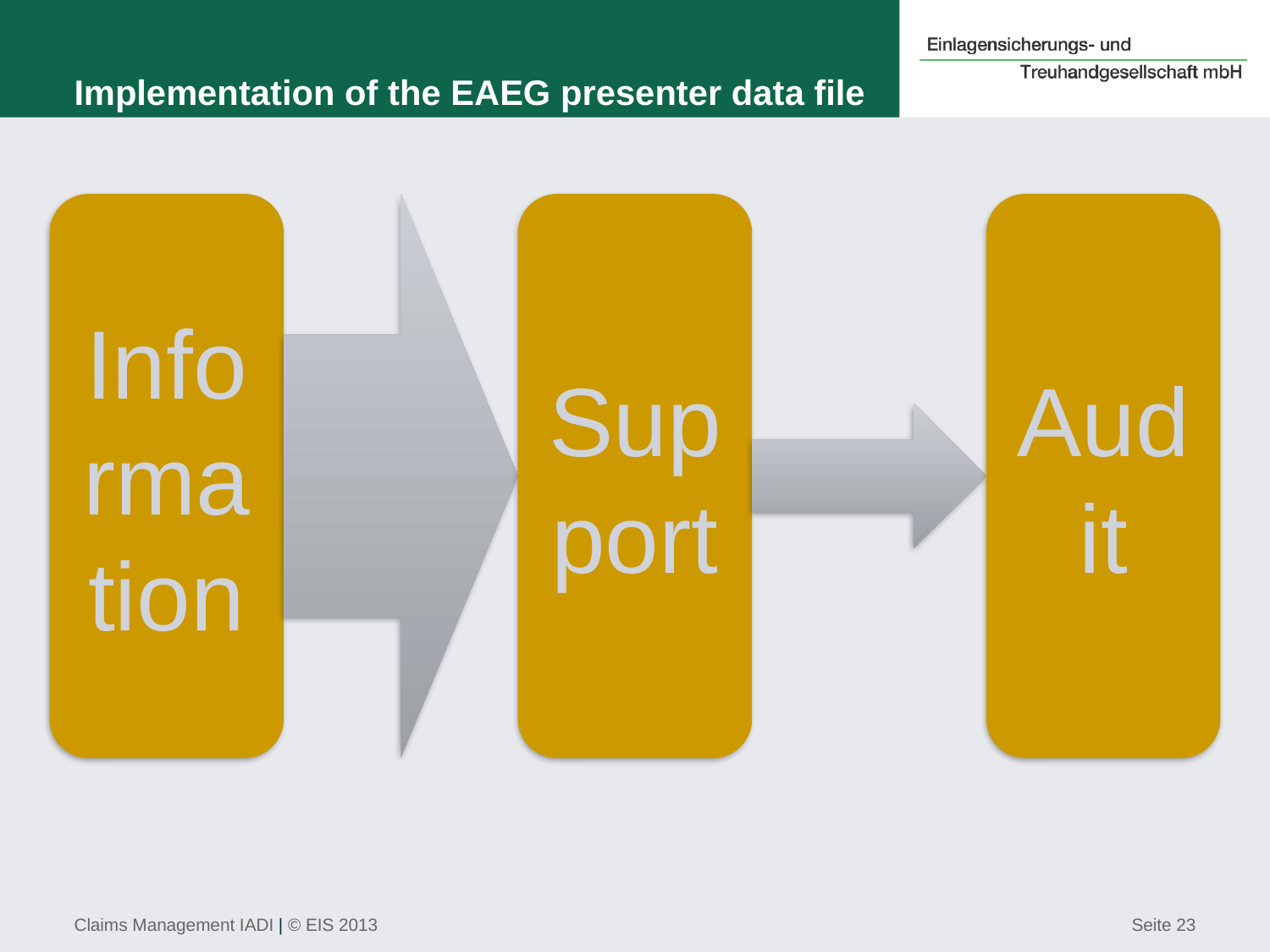

# Implementation of the EAEG presenter data file
Information
Support
Audit